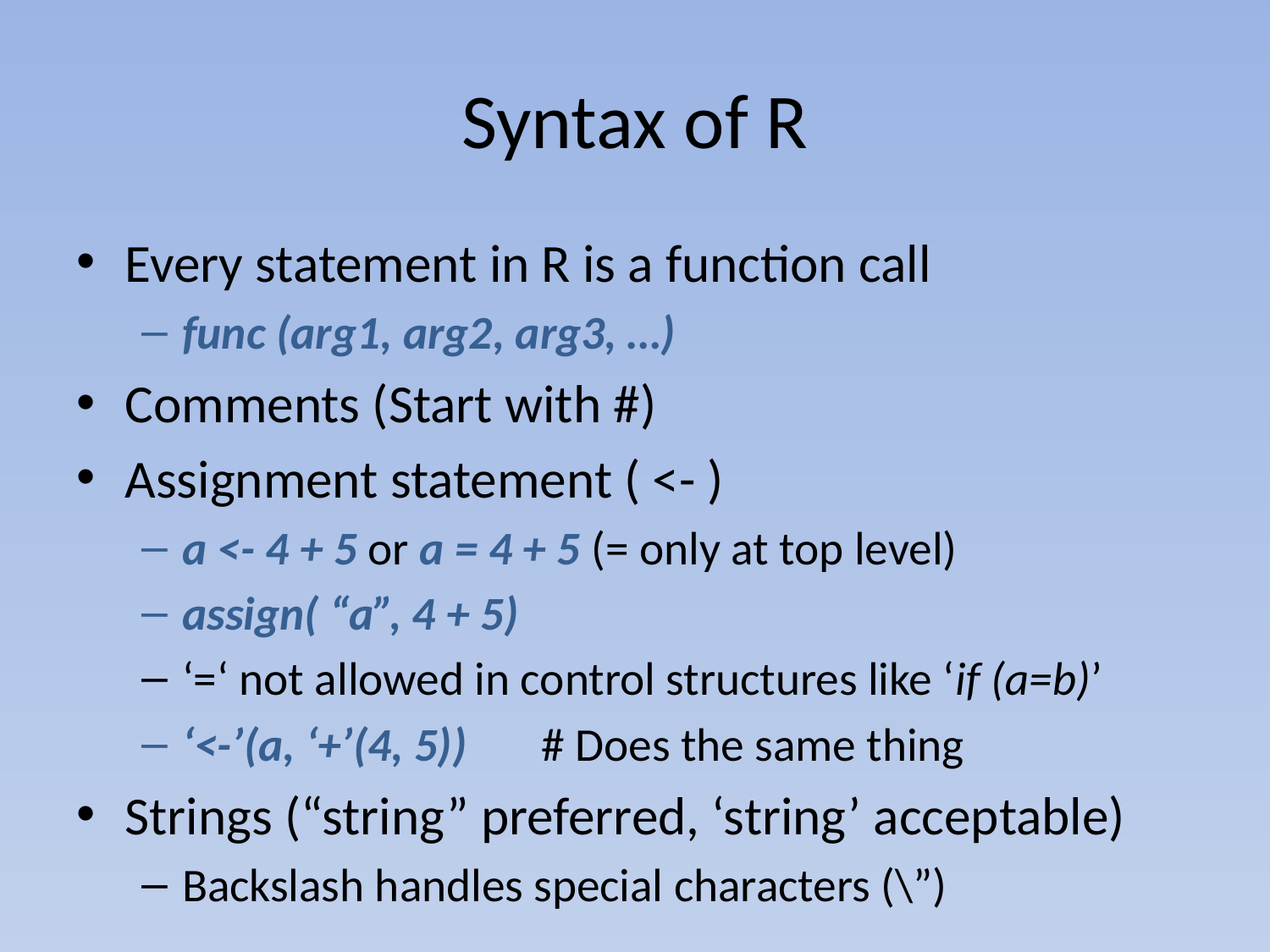

# Syntax of R
Every statement in R is a function call
func (arg1, arg2, arg3, …)
Comments (Start with #)
Assignment statement ( <- )
a <- 4 + 5 or a = 4 + 5 (= only at top level)
assign( “a”, 4 + 5)
‘=‘ not allowed in control structures like ‘if (a=b)’
‘<-’(a, ‘+’(4, 5))       # Does the same thing
Strings (“string” preferred, ‘string’ acceptable)
Backslash handles special characters (\”)